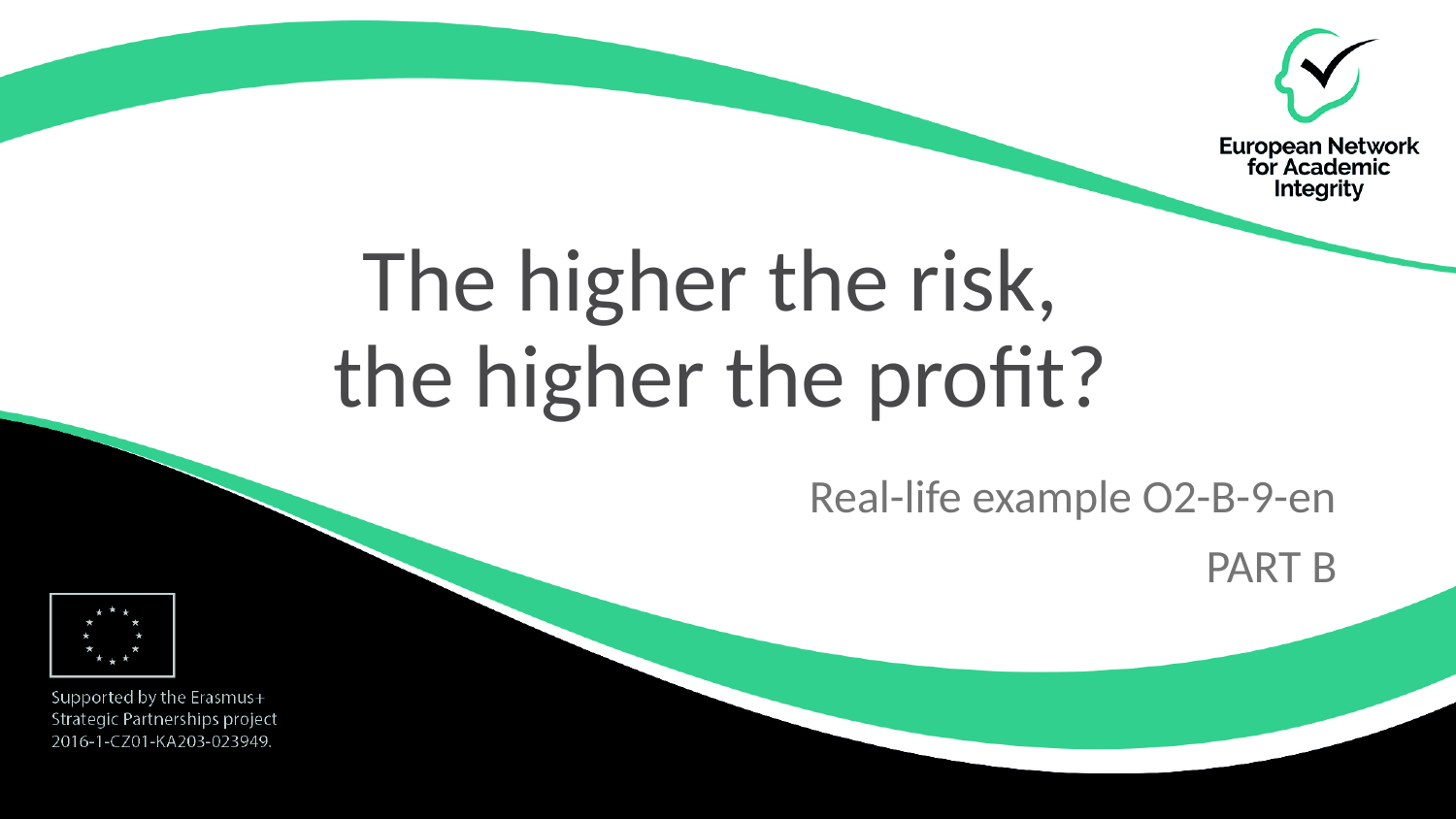

# The higher the risk, the higher the profit?
Real-life example O2-B-9-en
PART B